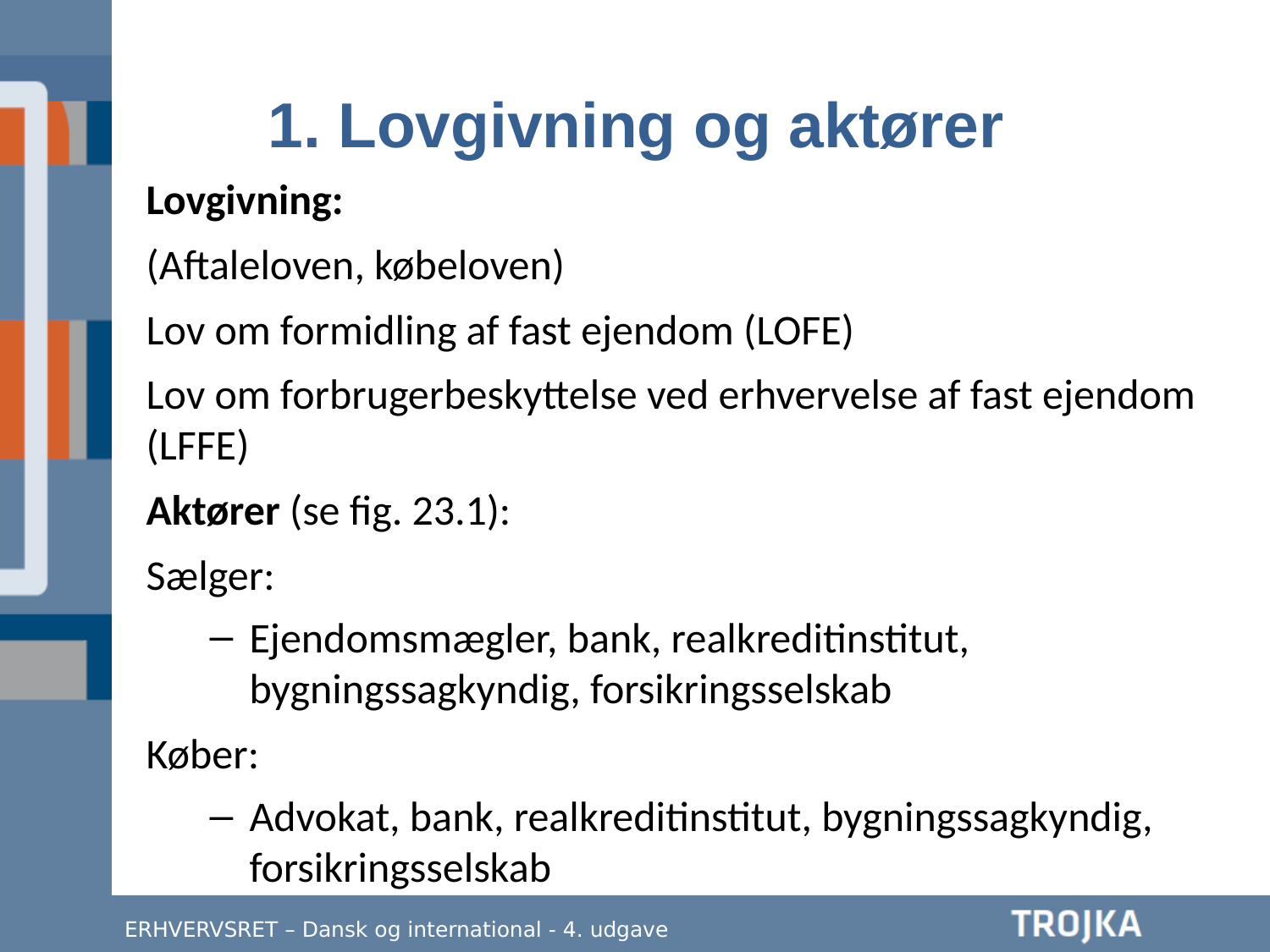

1. Lovgivning og aktører
Lovgivning:
(Aftaleloven, købeloven)
Lov om formidling af fast ejendom (LOFE)
Lov om forbrugerbeskyttelse ved erhvervelse af fast ejendom (LFFE)
Aktører (se fig. 23.1):
Sælger:
Ejendomsmægler, bank, realkreditinstitut, bygningssagkyndig, forsikringsselskab
Køber:
Advokat, bank, realkreditinstitut, bygningssagkyndig, forsikringsselskab